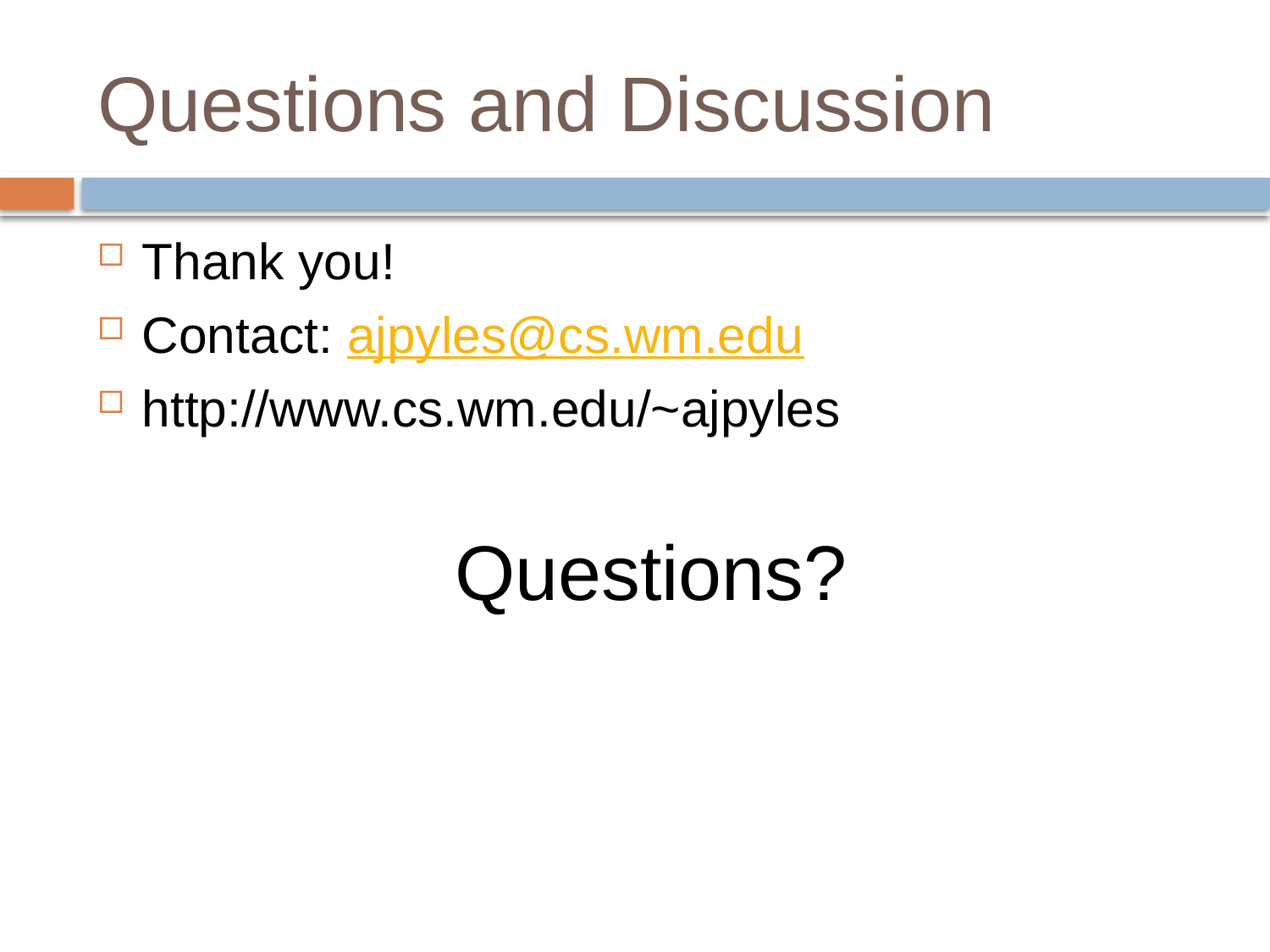

# Questions and Discussion
Thank you!
Contact: ajpyles@cs.wm.edu
http://www.cs.wm.edu/~ajpyles

Questions?